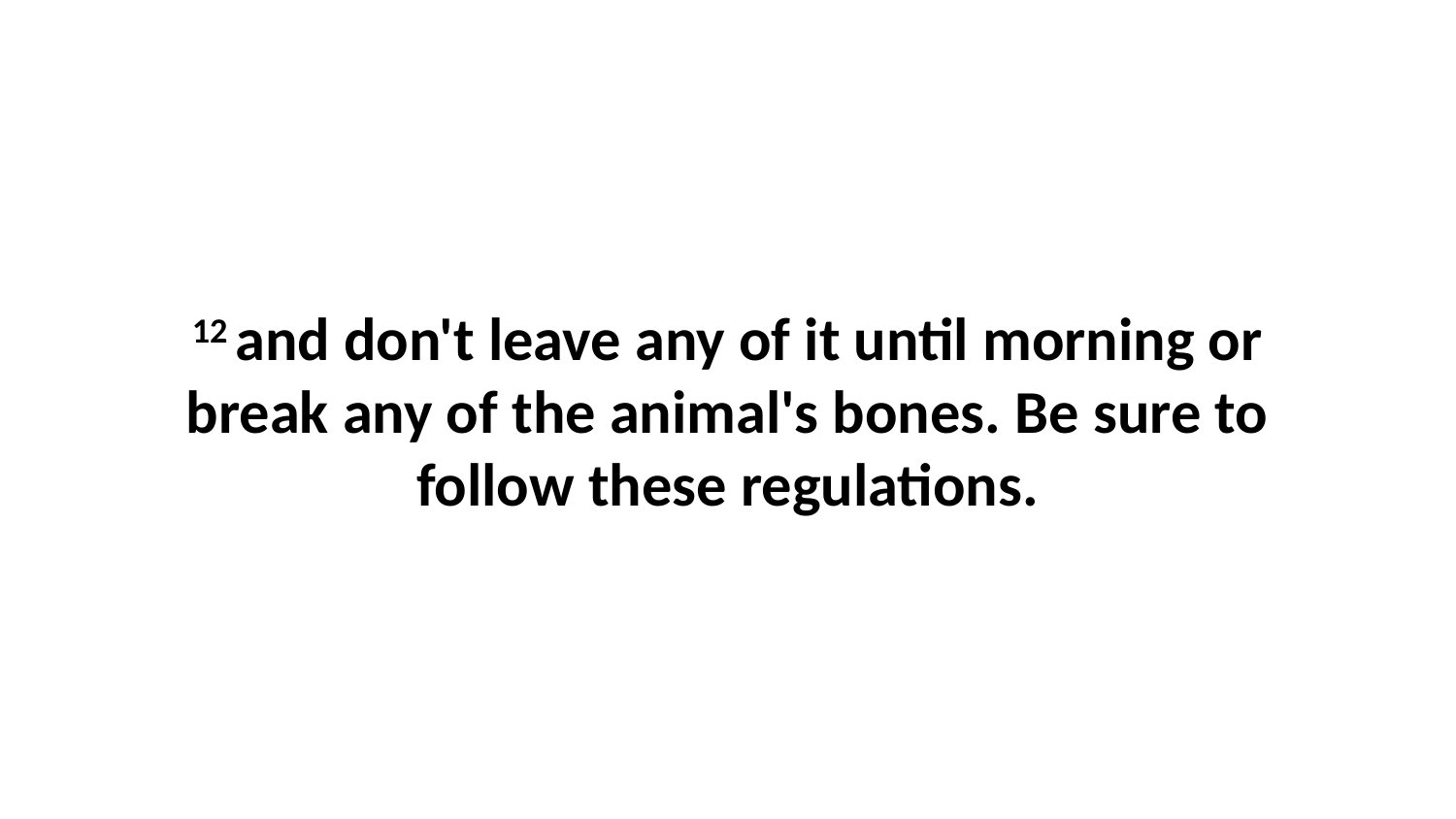

12 and don't leave any of it until morning or break any of the animal's bones. Be sure to follow these regulations.